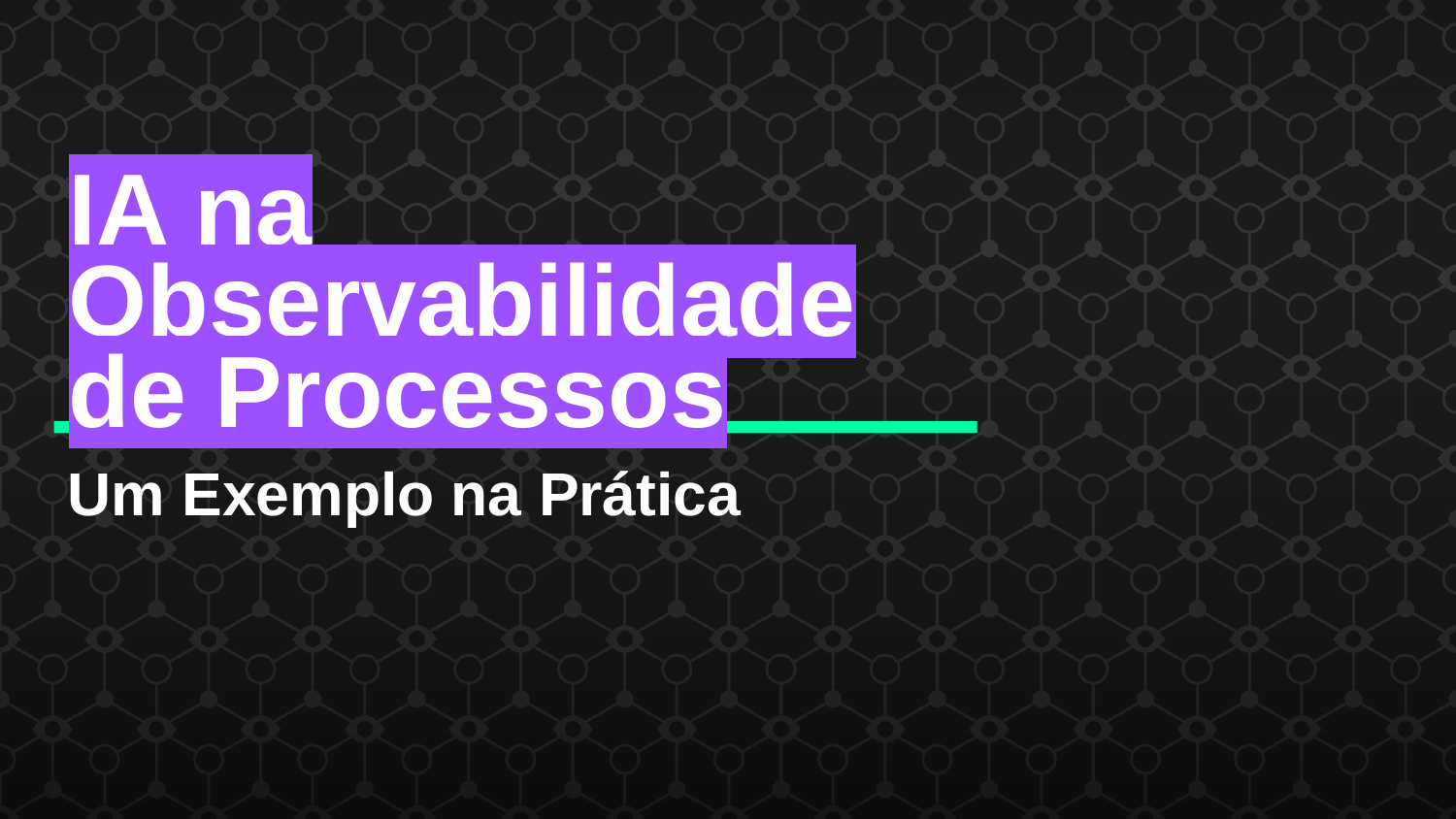

IA na Observabilidade de Processos

Um Exemplo na Prática